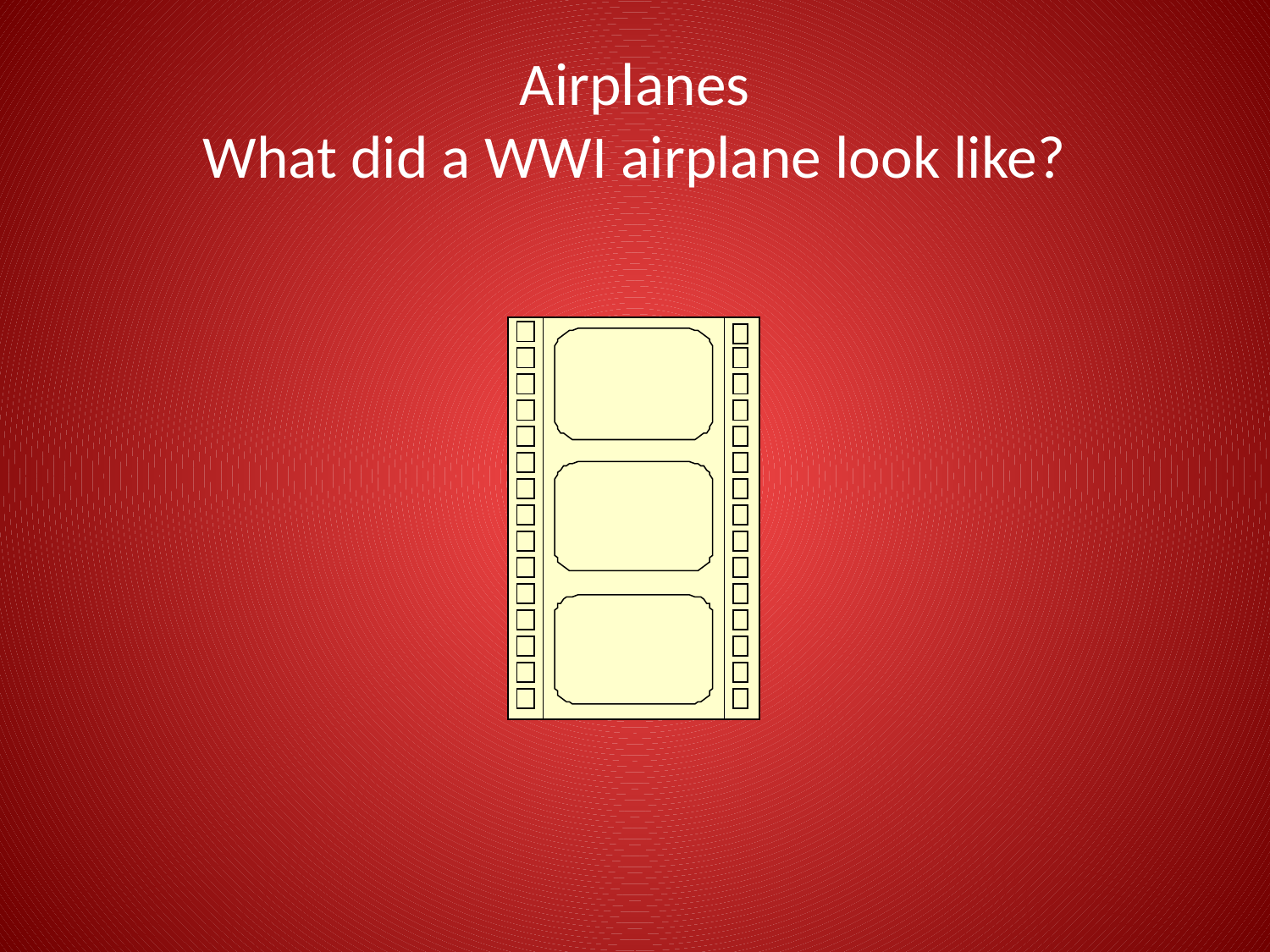

# Airplanes What did a WWI airplane look like?